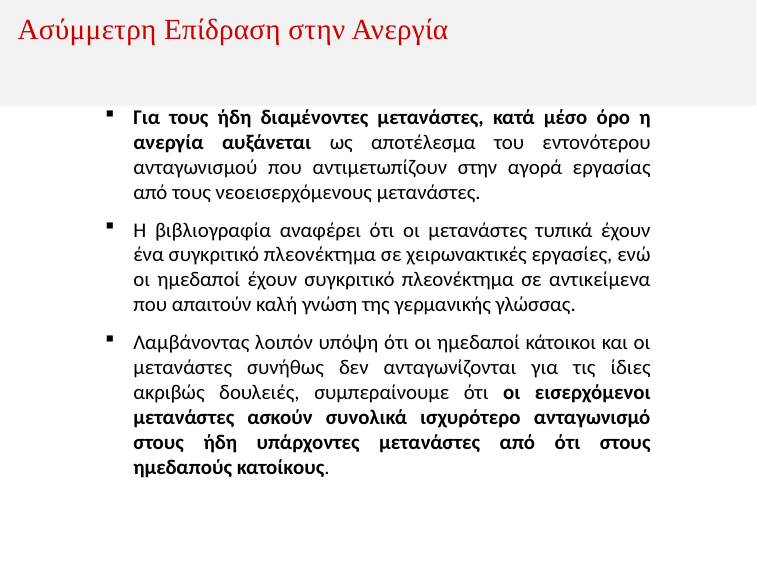

# Ασύμμετρη Επίδραση στην Ανεργία
Για τους ήδη διαμένοντες μετανάστες, κατά μέσο όρο η ανεργία αυξάνεται ως αποτέλεσμα του εντονότερου ανταγωνισμού που αντιμετωπίζουν στην αγορά εργασίας από τους νεοεισερχόμενους μετανάστες.
Η βιβλιογραφία αναφέρει ότι οι μετανάστες τυπικά έχουν ένα συγκριτικό πλεονέκτημα σε χειρωνακτικές εργασίες, ενώ οι ημεδαποί έχουν συγκριτικό πλεονέκτημα σε αντικείμενα που απαιτούν καλή γνώση της γερμανικής γλώσσας.
Λαμβάνοντας λοιπόν υπόψη ότι οι ημεδαποί κάτοικοι και οι μετανάστες συνήθως δεν ανταγωνίζονται για τις ίδιες ακριβώς δουλειές, συμπεραίνουμε ότι οι εισερχόμενοι μετανάστες ασκούν συνολικά ισχυρότερο ανταγωνισμό στους ήδη υπάρχοντες μετανάστες από ότι στους ημεδαπούς κατοίκους.